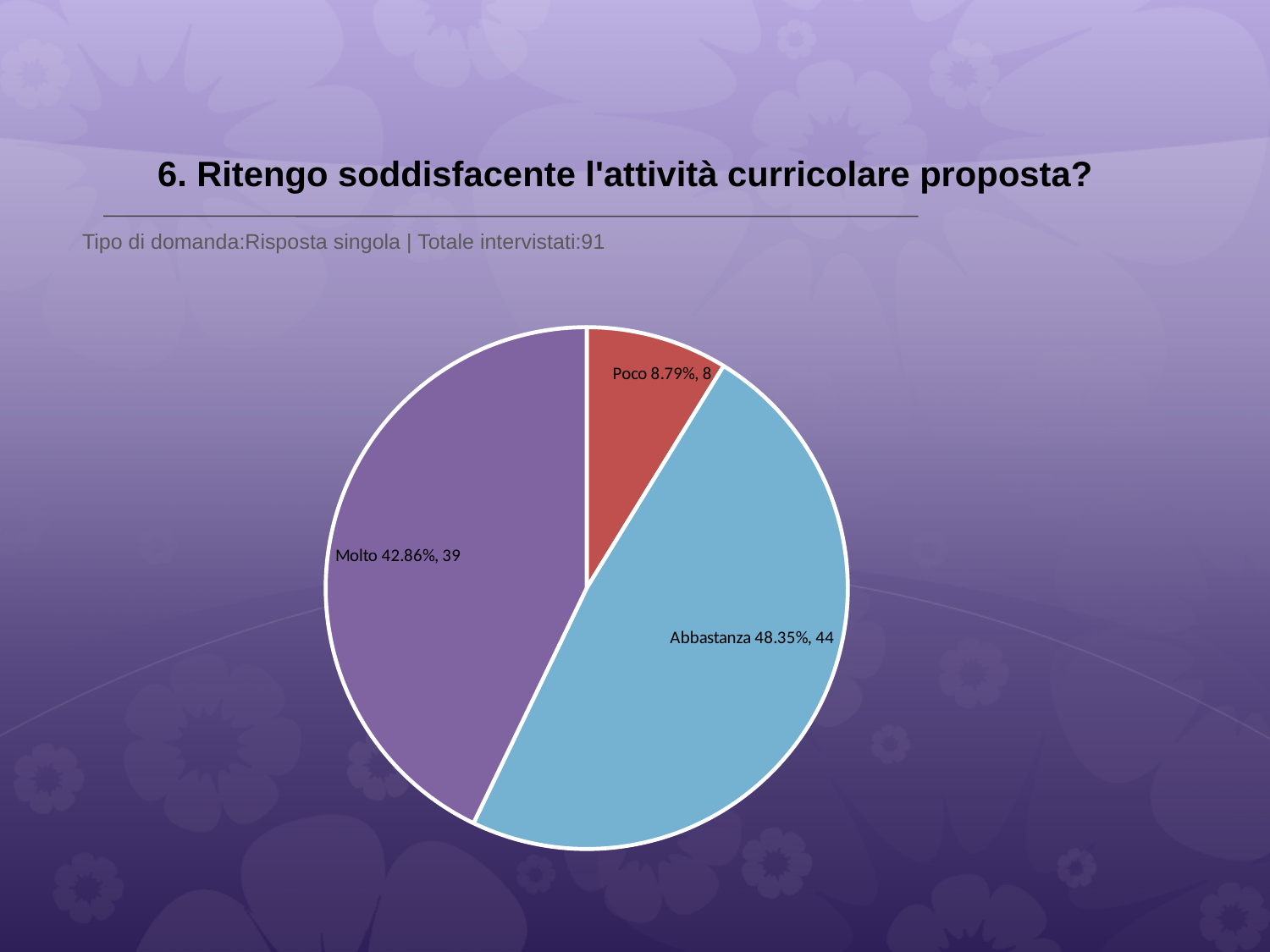

# 6. Ritengo soddisfacente l'attività curricolare proposta?
 Tipo di domanda:Risposta singola | Totale intervistati:91

### Chart

| Category | Total |
|---|---|
| Per niente | 0.0 |
| Poco | 0.0879 |
| Abbastanza | 0.48349997 |
| Molto | 0.4286 |